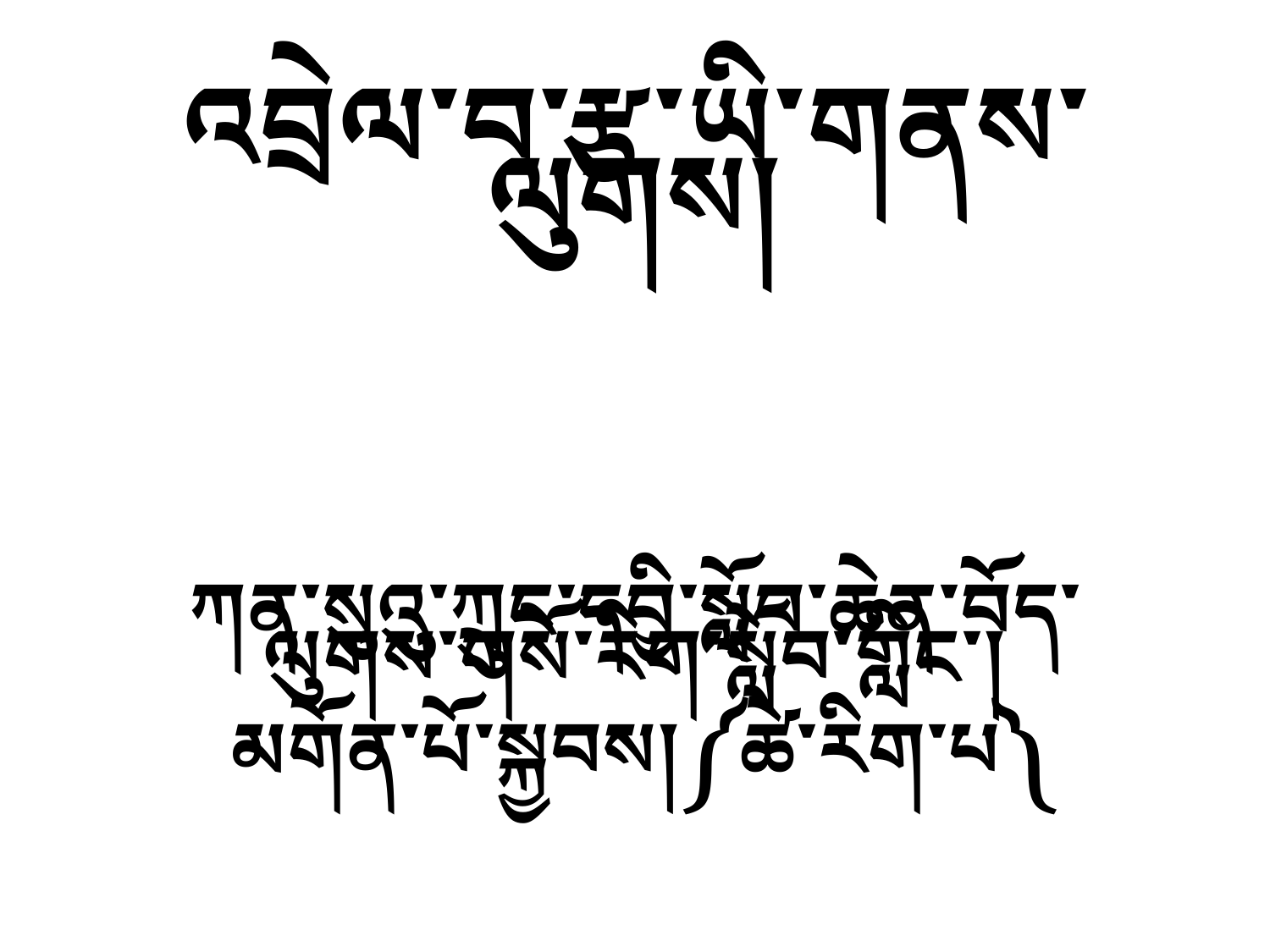

# འབྲེལ་བ་རྩ་ཡི་གནས་ལུགས། ཀན་སུའུ་ཀྲུང་དབྱི་སློབ་ཆེན་བོད་ལུགས་གསོ་རིག་སློབ་གླིང་། མགོན་པོ་སྐྱབས།༼ཚེ་རིག་པ༽